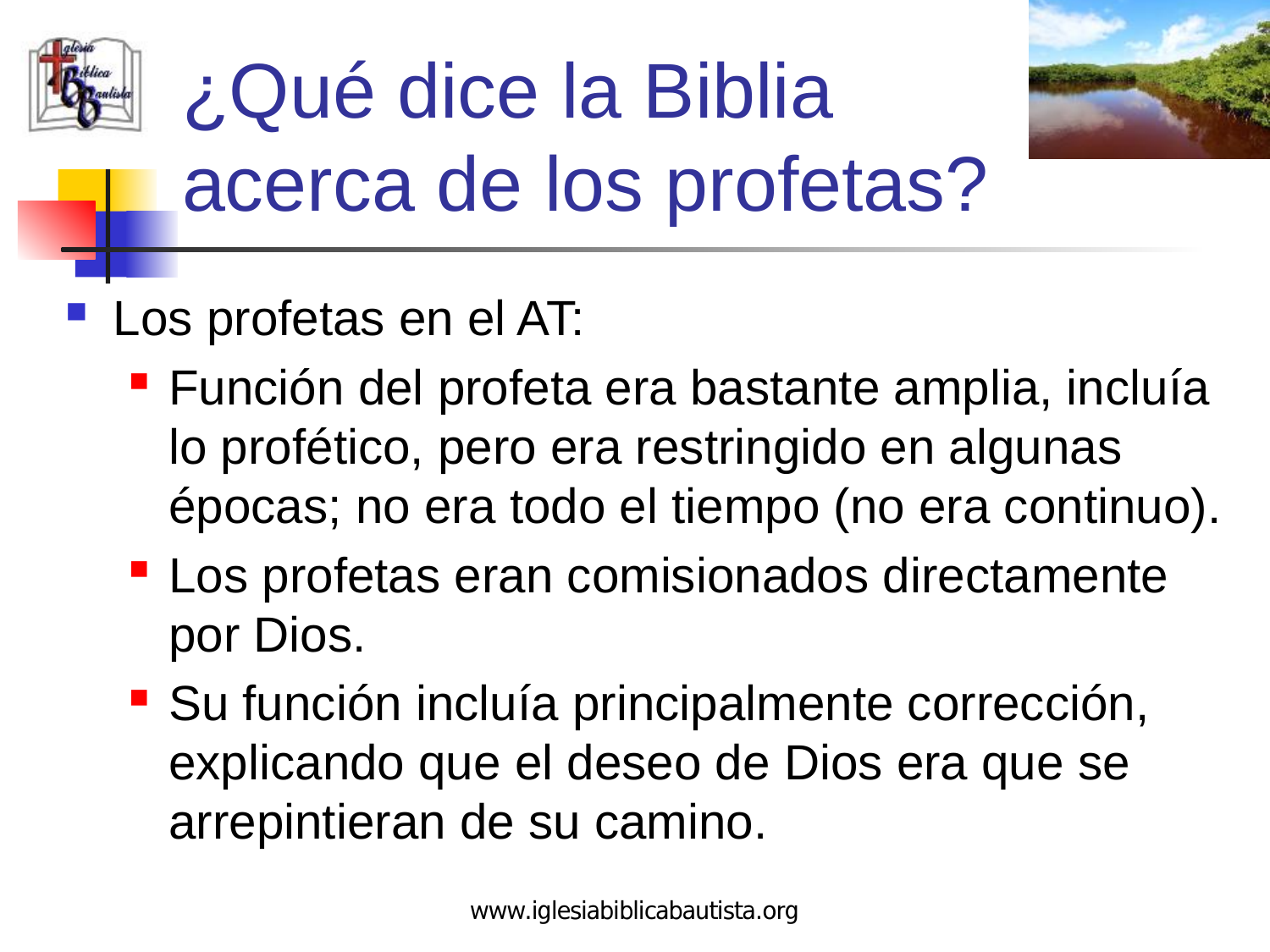

# ¿Qué dice la Biblia acerca de los profetas?
Los profetas en el AT:
Función del profeta era bastante amplia, incluía lo profético, pero era restringido en algunas épocas; no era todo el tiempo (no era continuo).
Los profetas eran comisionados directamente por Dios.
Su función incluía principalmente corrección, explicando que el deseo de Dios era que se arrepintieran de su camino.
www.iglesiabiblicabautista.org